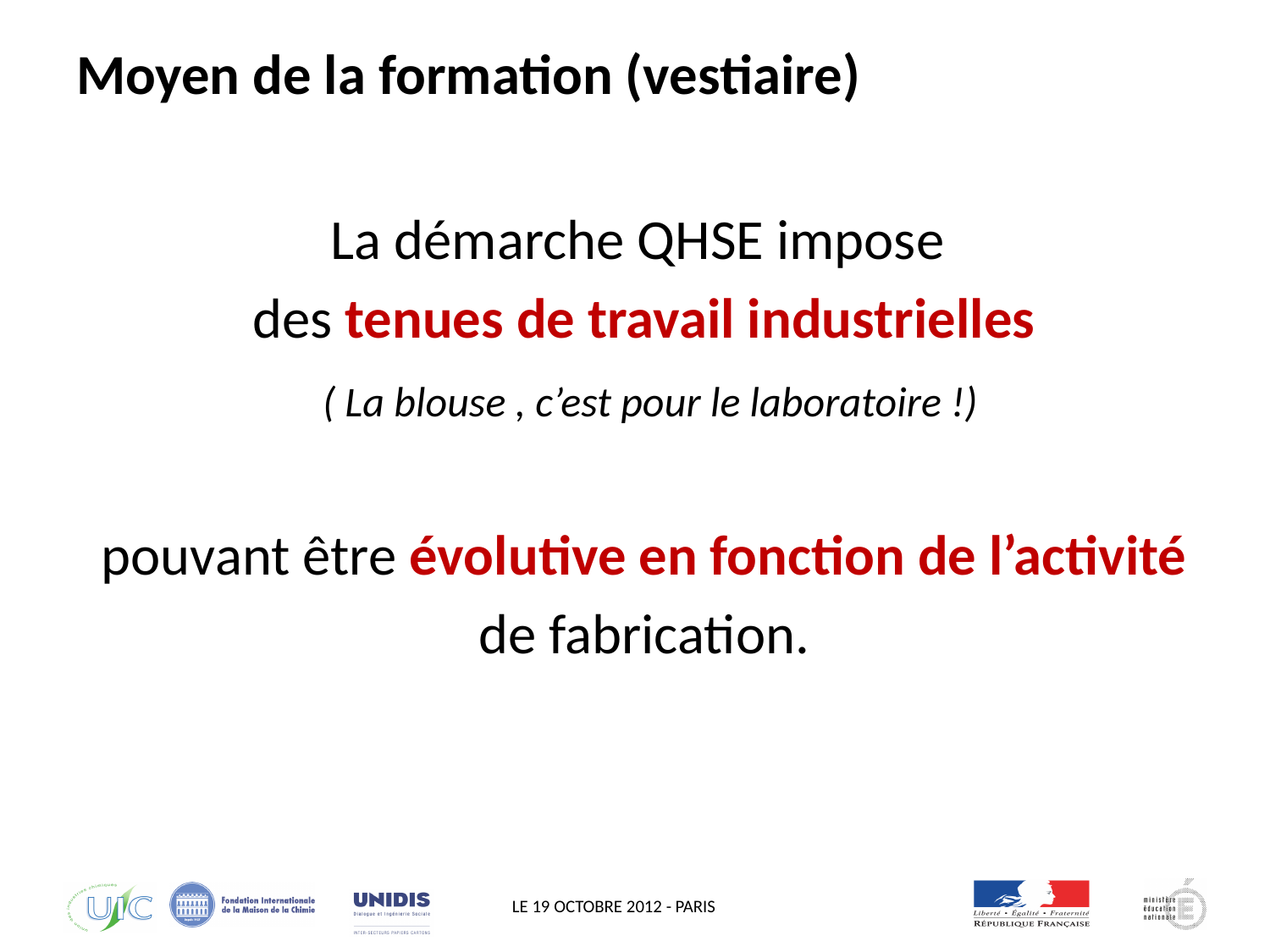

# Moyen de la formation (vestiaire)
La démarche QHSE impose
des tenues de travail industrielles
 ( La blouse , c’est pour le laboratoire !)

pouvant être évolutive en fonction de l’activité
de fabrication.